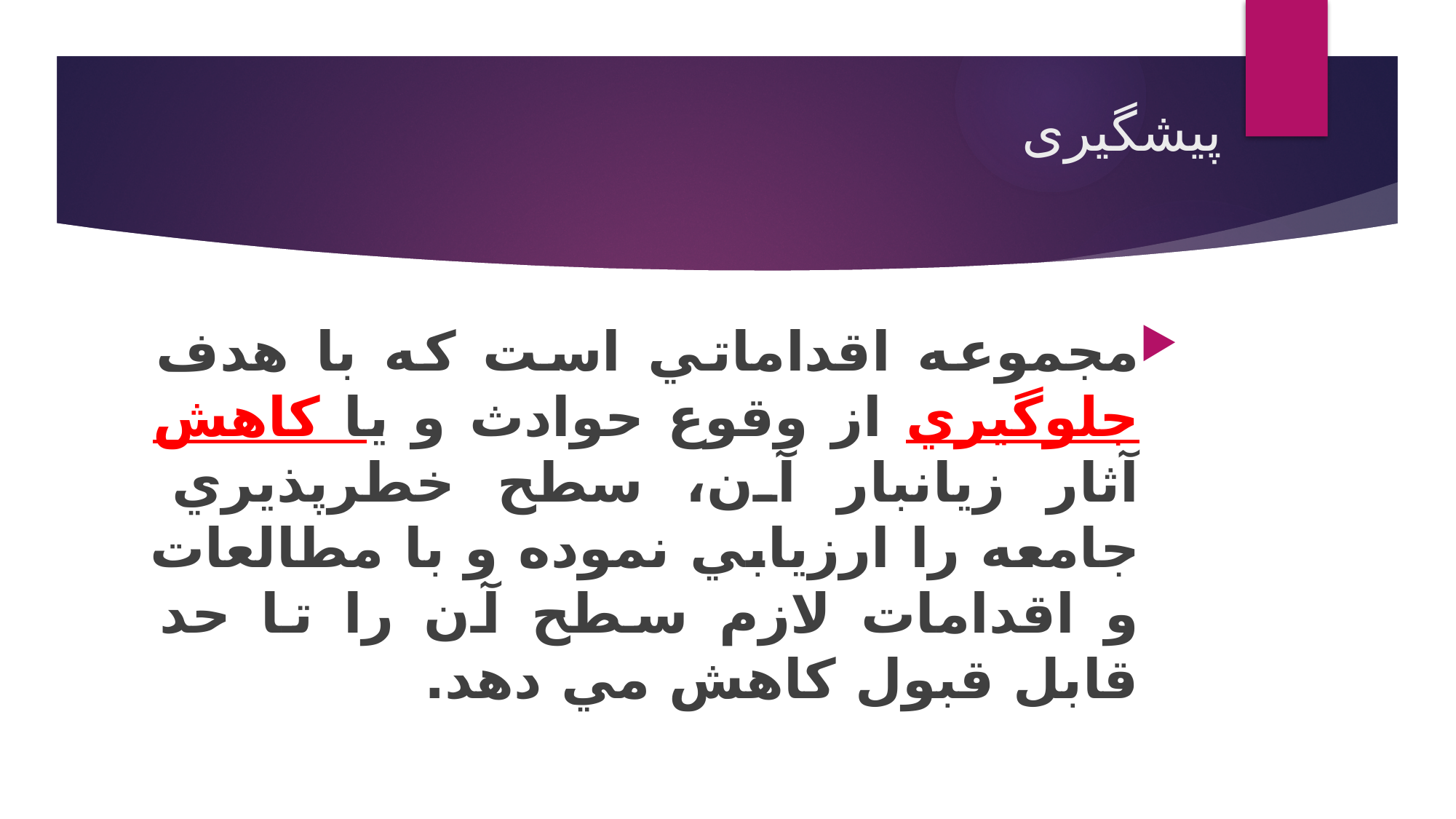

# پیشگیری
مجموعه اقداماتي است که با هدف جلوگيري از وقوع حوادث و يا کاهش آثار زيانبار آن، سطح خطرپذيري جامعه را ارزيابي نموده و با مطالعات و اقدامات لازم سطح آن را تا حد قابل قبول کاهش مي دهد.